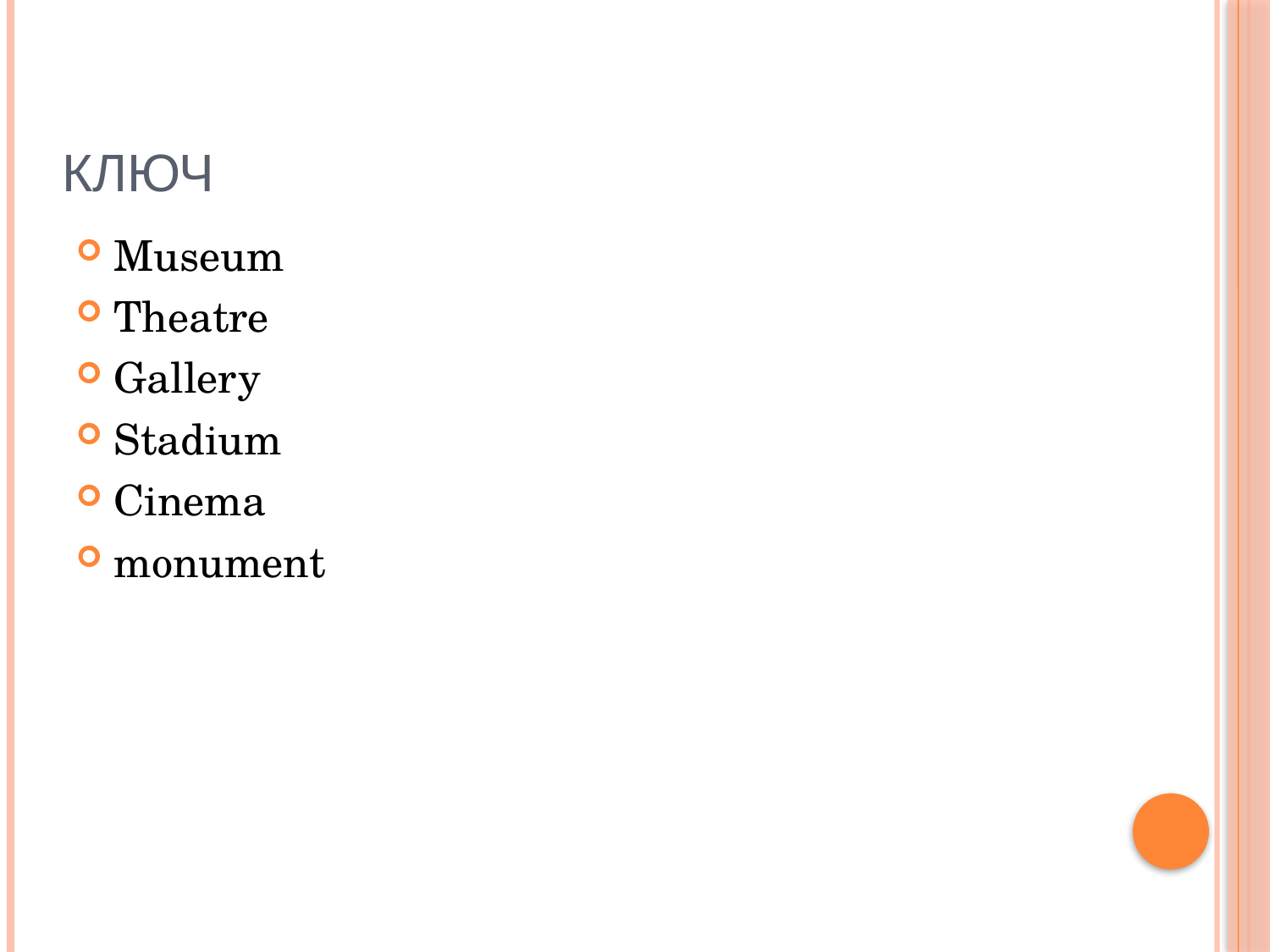

# ключ
Museum
Theatre
Gallery
Stadium
Cinema
monument